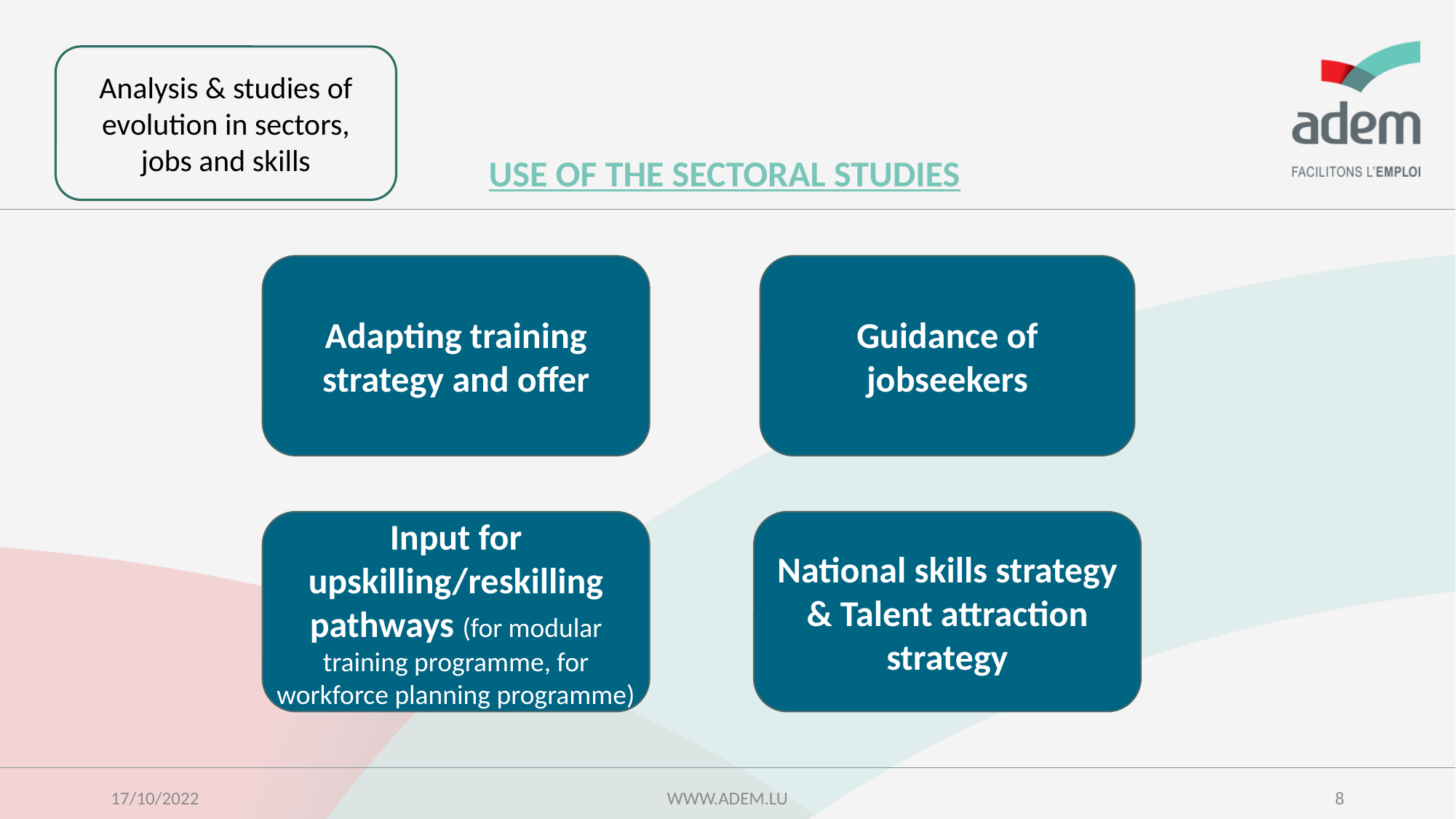

Analysis & studies of evolution in sectors, jobs and skills
USE OF THE SECTORAL STUDIES
Guidance of jobseekers
Adapting training strategy and offer
National skills strategy & Talent attraction strategy
Input for upskilling/reskilling pathways (for modular training programme, for workforce planning programme)
17/10/2022
WWW.ADEM.LU
8